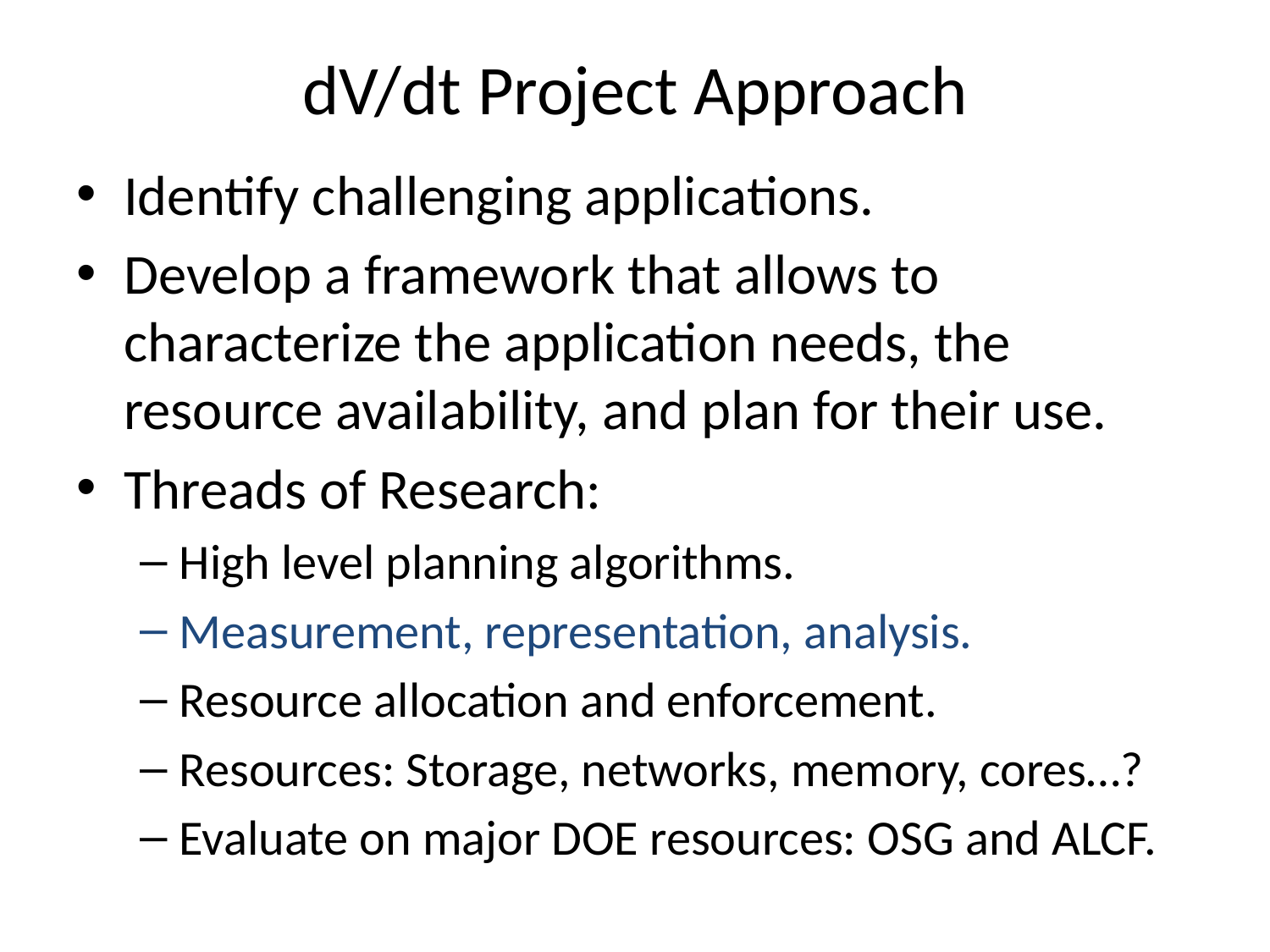

# dV/dt Project Approach
Identify challenging applications.
Develop a framework that allows to characterize the application needs, the resource availability, and plan for their use.
Threads of Research:
High level planning algorithms.
Measurement, representation, analysis.
Resource allocation and enforcement.
Resources: Storage, networks, memory, cores…?
Evaluate on major DOE resources: OSG and ALCF.